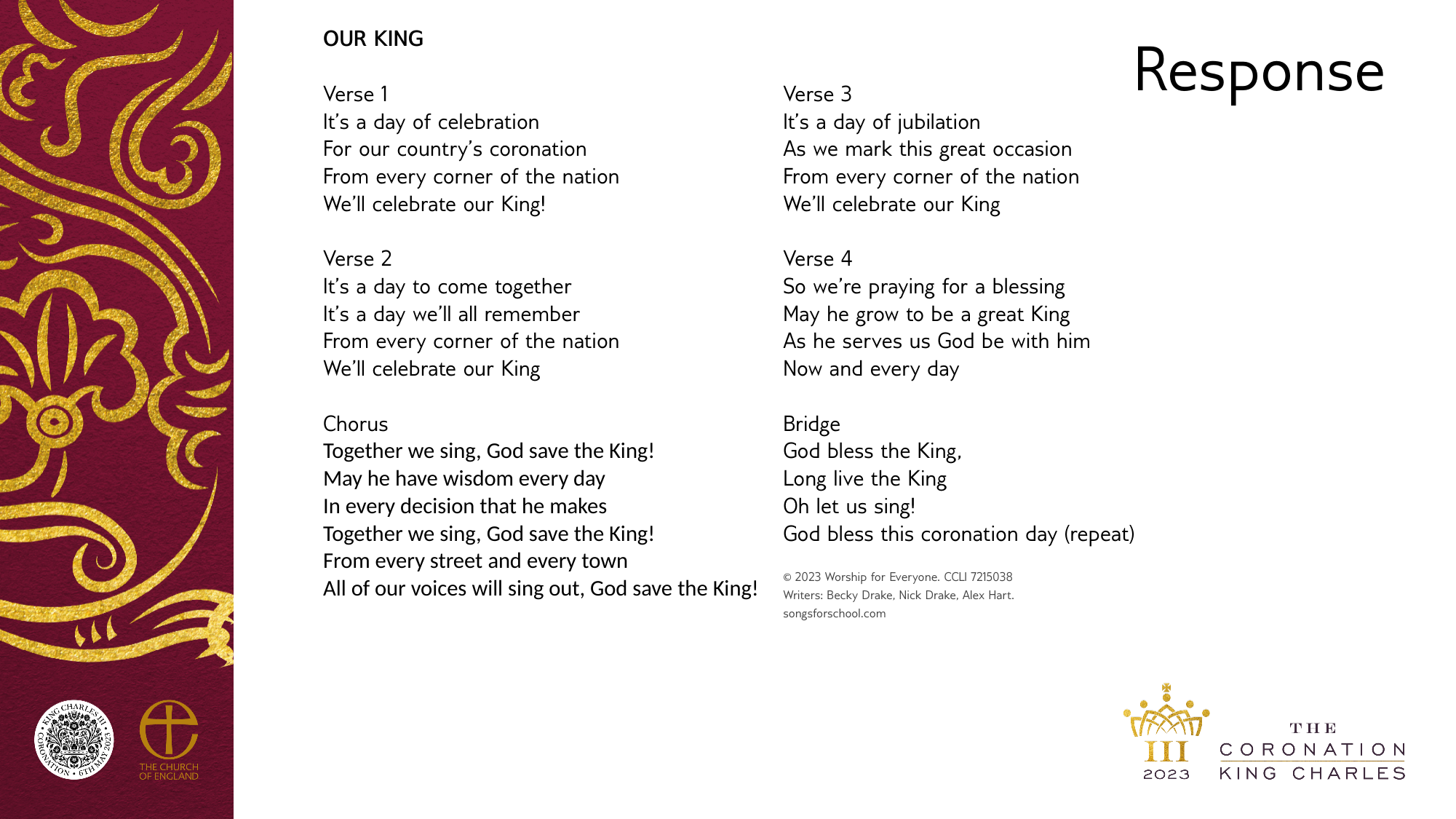

OUR KING

Verse 1
It’s a day of celebration
For our country’s coronation
From every corner of the nation
We’ll celebrate our King!

Verse 2
It’s a day to come together
It’s a day we’ll all remember
From every corner of the nation
We’ll celebrate our King

Chorus
Together we sing, God save the King!
May he have wisdom every day
In every decision that he makes
Together we sing, God save the King!
From every street and every town
All of our voices will sing out, God save the King!

Verse 3
It’s a day of jubilation
As we mark this great occasion
From every corner of the nation
We’ll celebrate our King

Verse 4
So we’re praying for a blessing
May he grow to be a great King
As he serves us God be with him
Now and every day

Bridge
God bless the King,
Long live the King
Oh let us sing!
God bless this coronation day (repeat)

© 2023 Worship for Everyone. CCLI 7215038
Writers: Becky Drake, Nick Drake, Alex Hart.
songsforschool.com

# Response